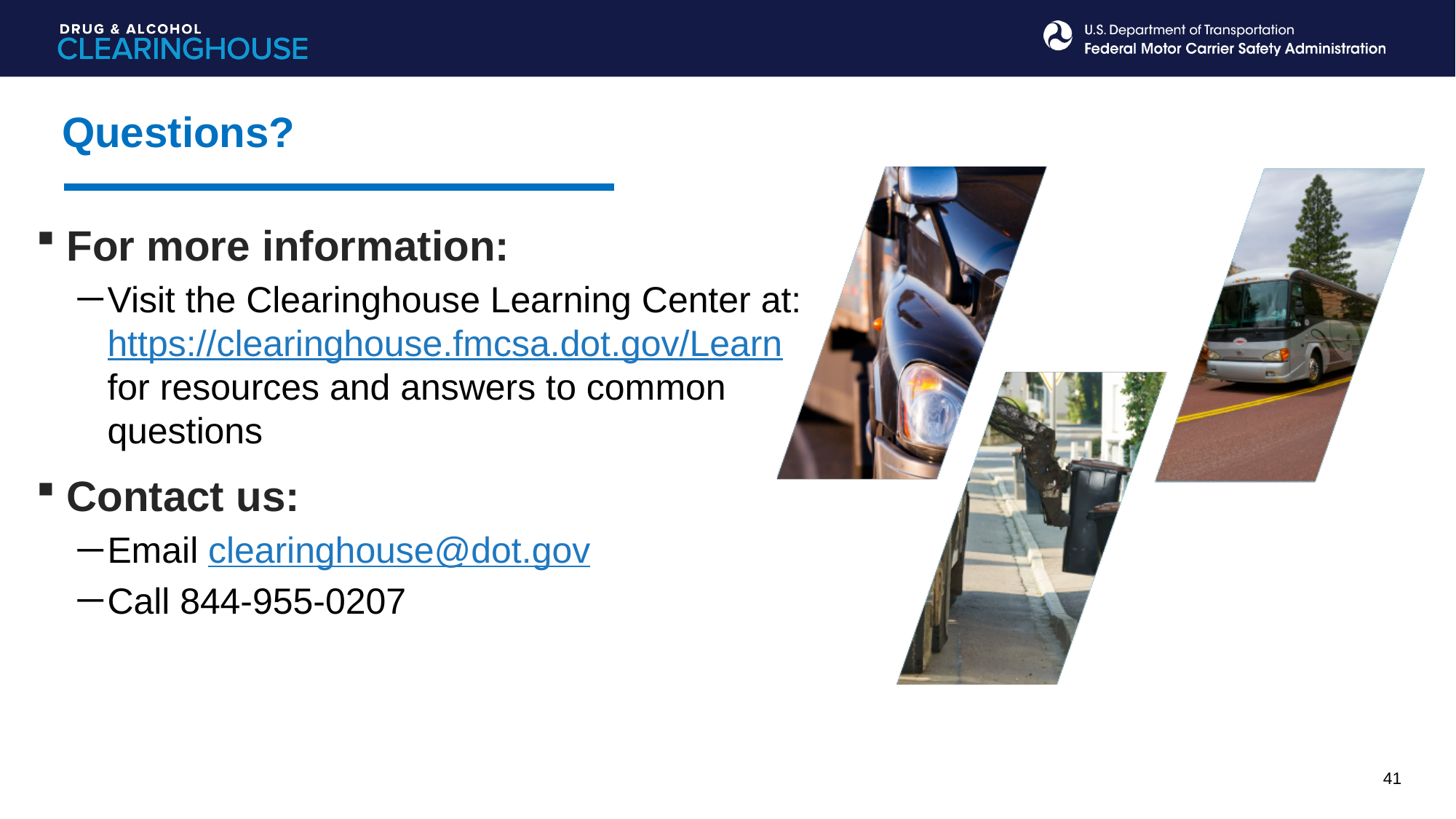

Questions?
For more information:
Visit the Clearinghouse Learning Center at:  https://clearinghouse.fmcsa.dot.gov/Learn for resources and answers to common questions
Contact us:
Email clearinghouse@dot.gov
Call 844-955-0207

41